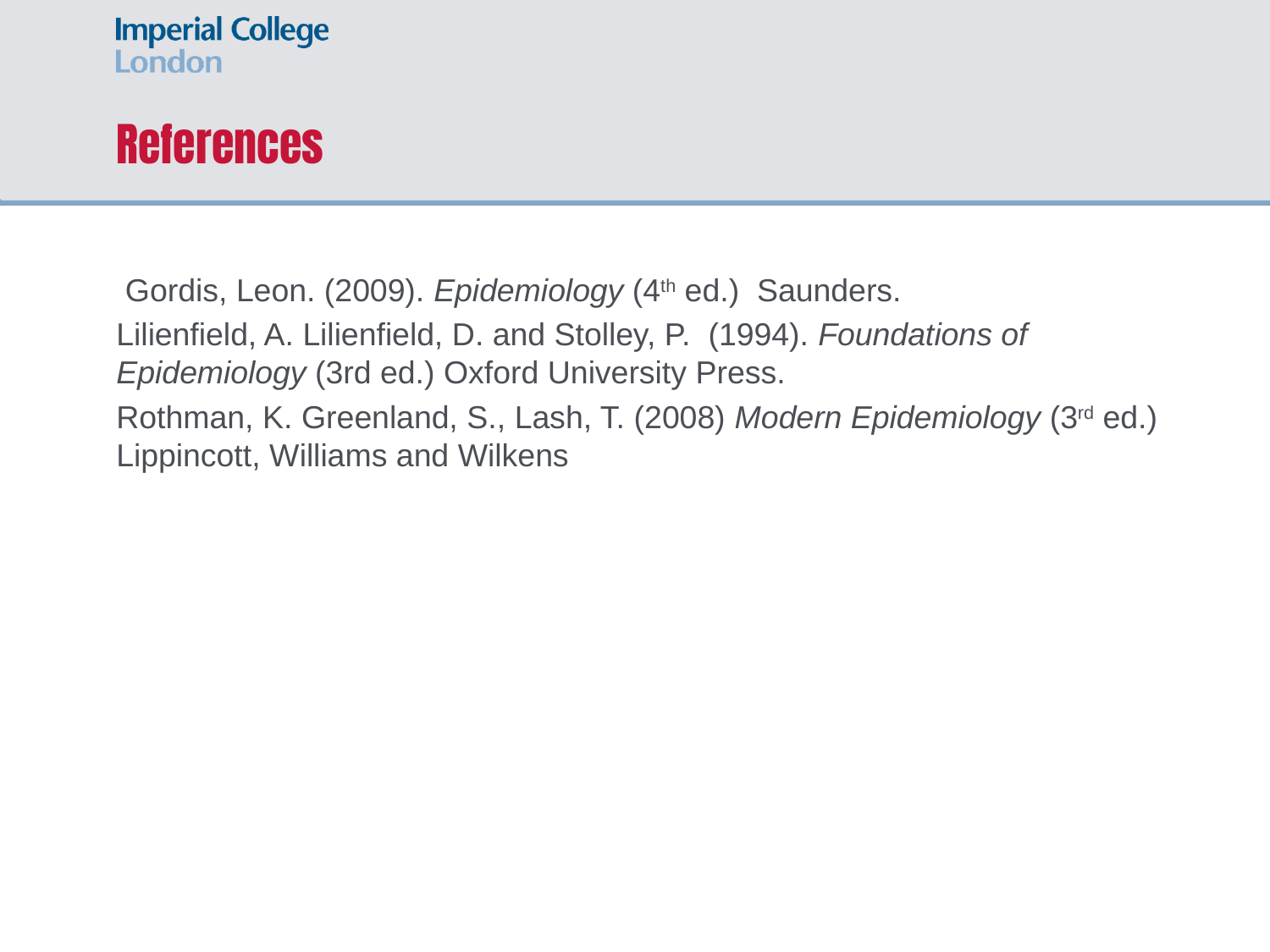

# References
 Gordis, Leon. (2009). Epidemiology (4th ed.)  Saunders.
Lilienfield, A. Lilienfield, D. and Stolley, P.  (1994). Foundations of Epidemiology (3rd ed.) Oxford University Press.
Rothman, K. Greenland, S., Lash, T. (2008) Modern Epidemiology (3rd ed.) Lippincott, Williams and Wilkens